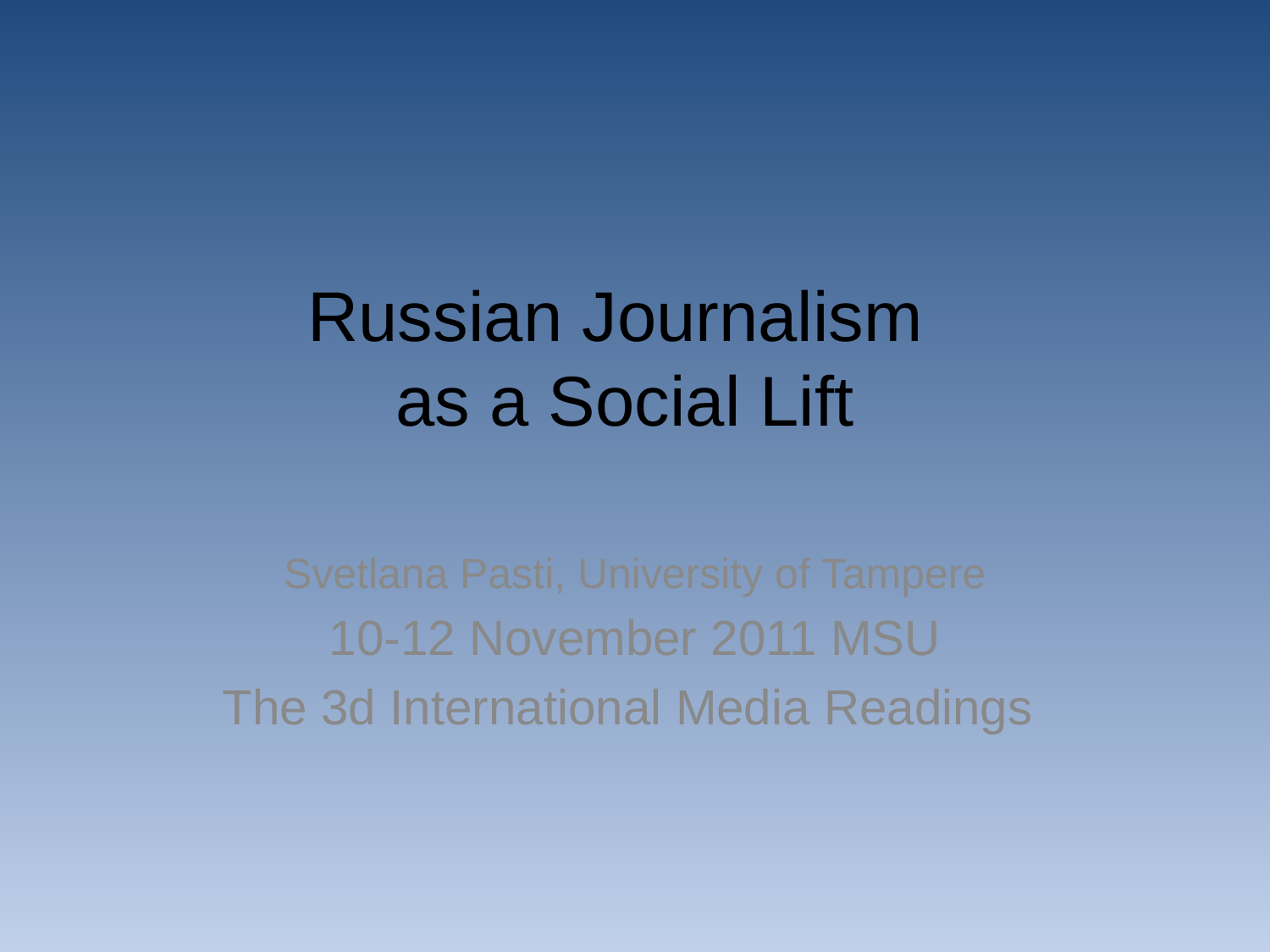

# Russian Journalism as a Social Lift
Svetlana Pasti, University of Tampere
10-12 November 2011 MSU
The 3d International Media Readings